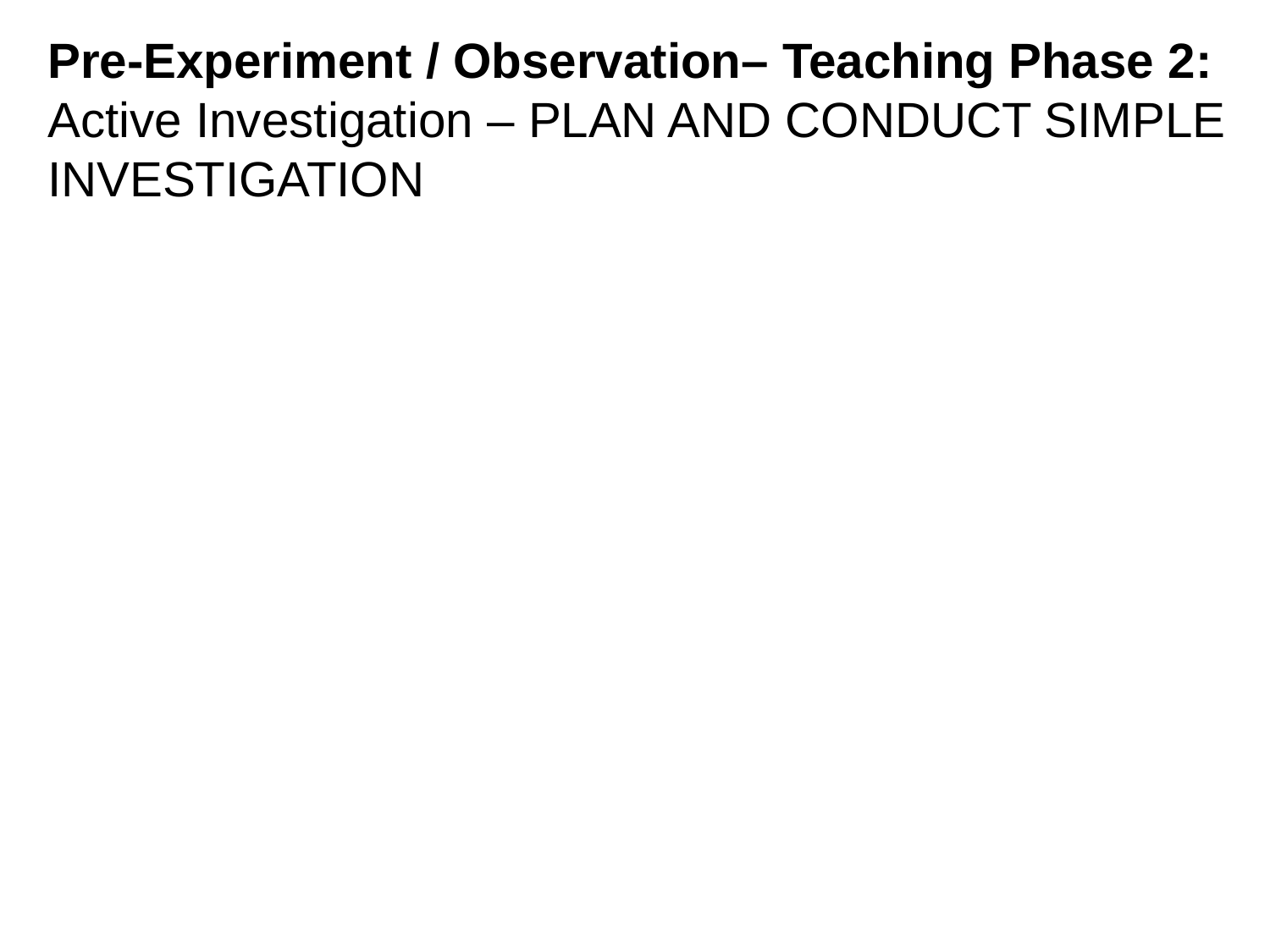

# Pre-Experiment / Observation– Teaching Phase 2: Active Investigation – PLAN AND CONDUCT SIMPLE INVESTIGATION